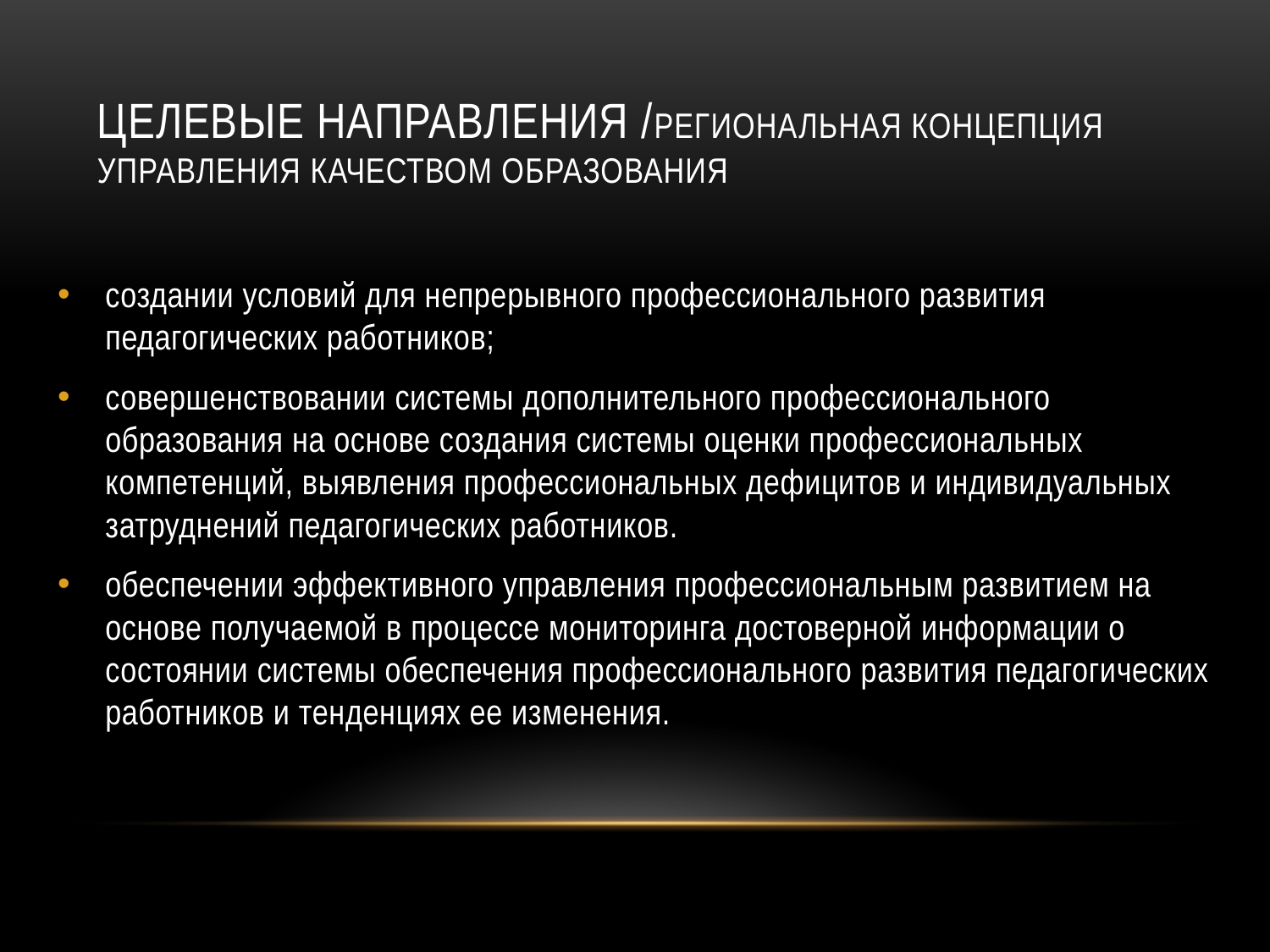

# Целевые направления /Региональная концепция управления качеством образования
создании условий для непрерывного профессионального развития педагогических работников;
совершенствовании системы дополнительного профессионального образования на основе создания системы оценки профессиональных компетенций, выявления профессиональных дефицитов и индивидуальных затруднений педагогических работников.
обеспечении эффективного управления профессиональным развитием на основе получаемой в процессе мониторинга достоверной информации о состоянии системы обеспечения профессионального развития педагогических работников и тенденциях ее изменения.